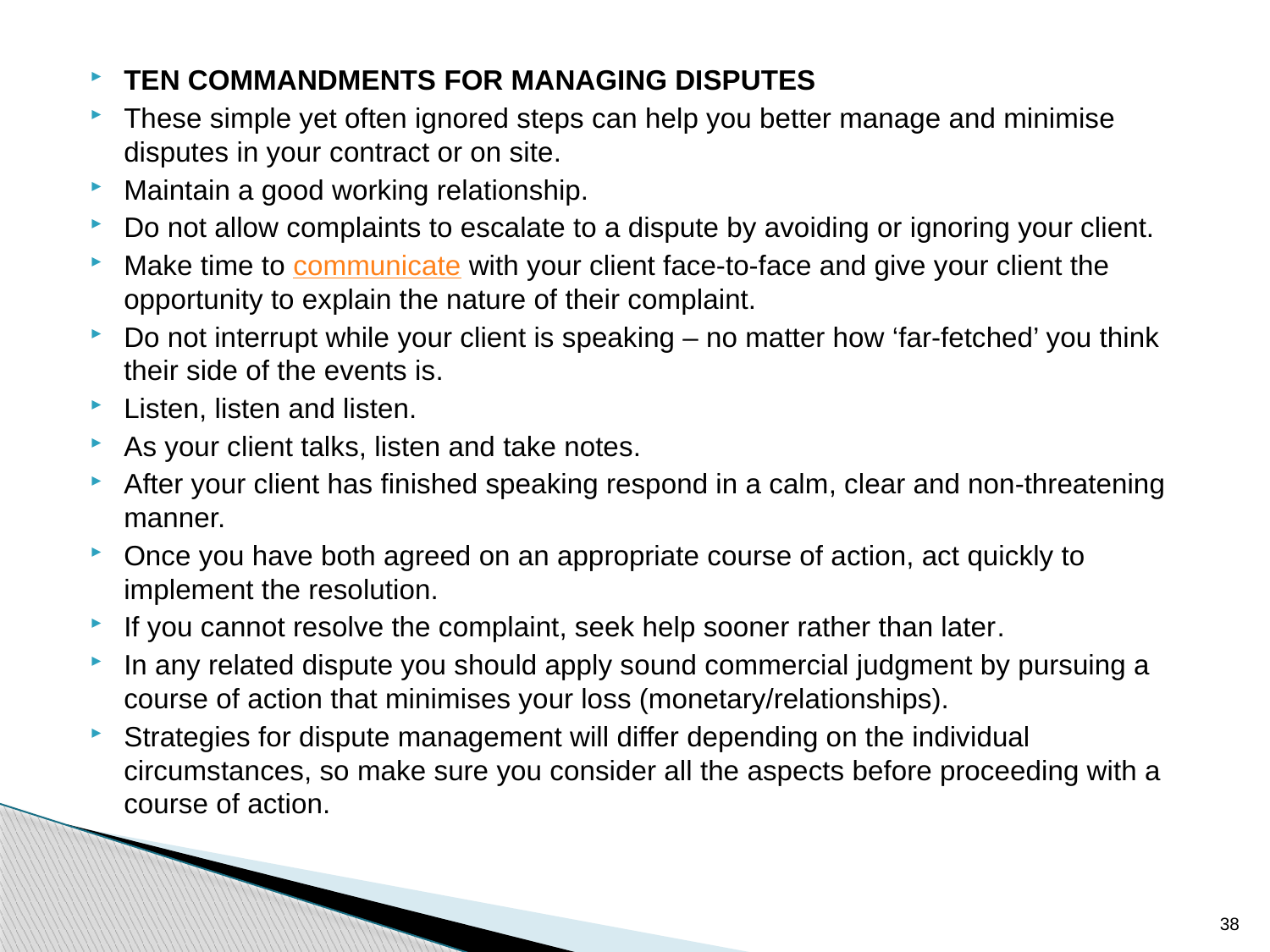

TEN COMMANDMENTS FOR MANAGING DISPUTES
These simple yet often ignored steps can help you better manage and minimise disputes in your contract or on site.
Maintain a good working relationship.
Do not allow complaints to escalate to a dispute by avoiding or ignoring your client.
Make time to communicate with your client face-to-face and give your client the opportunity to explain the nature of their complaint.
Do not interrupt while your client is speaking – no matter how ‘far-fetched’ you think their side of the events is.
Listen, listen and listen.
As your client talks, listen and take notes.
After your client has finished speaking respond in a calm, clear and non-threatening manner.
Once you have both agreed on an appropriate course of action, act quickly to implement the resolution.
If you cannot resolve the complaint, seek help sooner rather than later.
In any related dispute you should apply sound commercial judgment by pursuing a course of action that minimises your loss (monetary/relationships).
Strategies for dispute management will differ depending on the individual circumstances, so make sure you consider all the aspects before proceeding with a course of action.

38